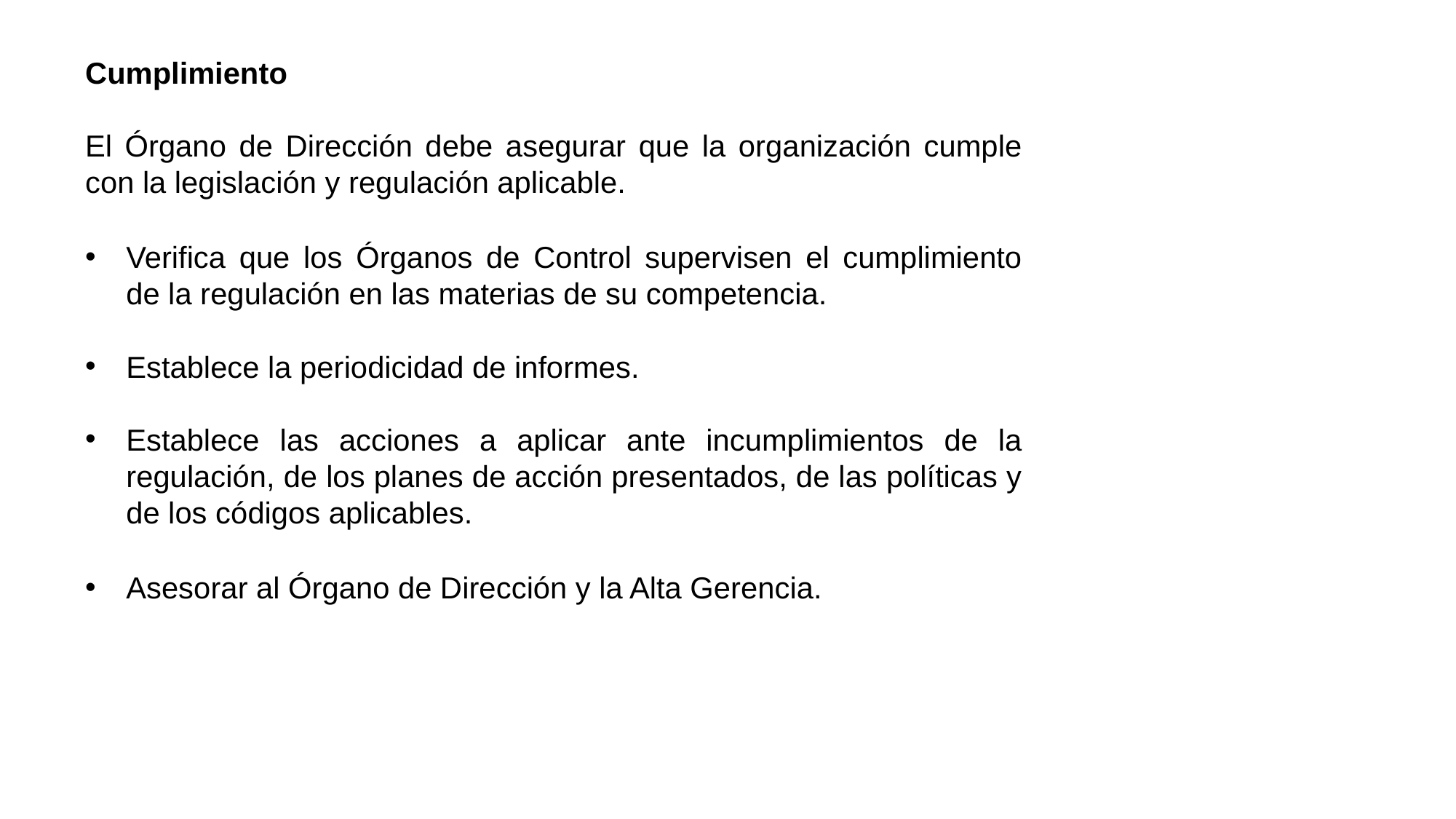

Cumplimiento

El Órgano de Dirección debe asegurar que la organización cumple con la legislación y regulación aplicable.

Verifica que los Órganos de Control supervisen el cumplimiento de la regulación en las materias de su competencia.

Establece la periodicidad de informes.

Establece las acciones a aplicar ante incumplimientos de la regulación, de los planes de acción presentados, de las políticas y de los códigos aplicables.

Asesorar al Órgano de Dirección y la Alta Gerencia.